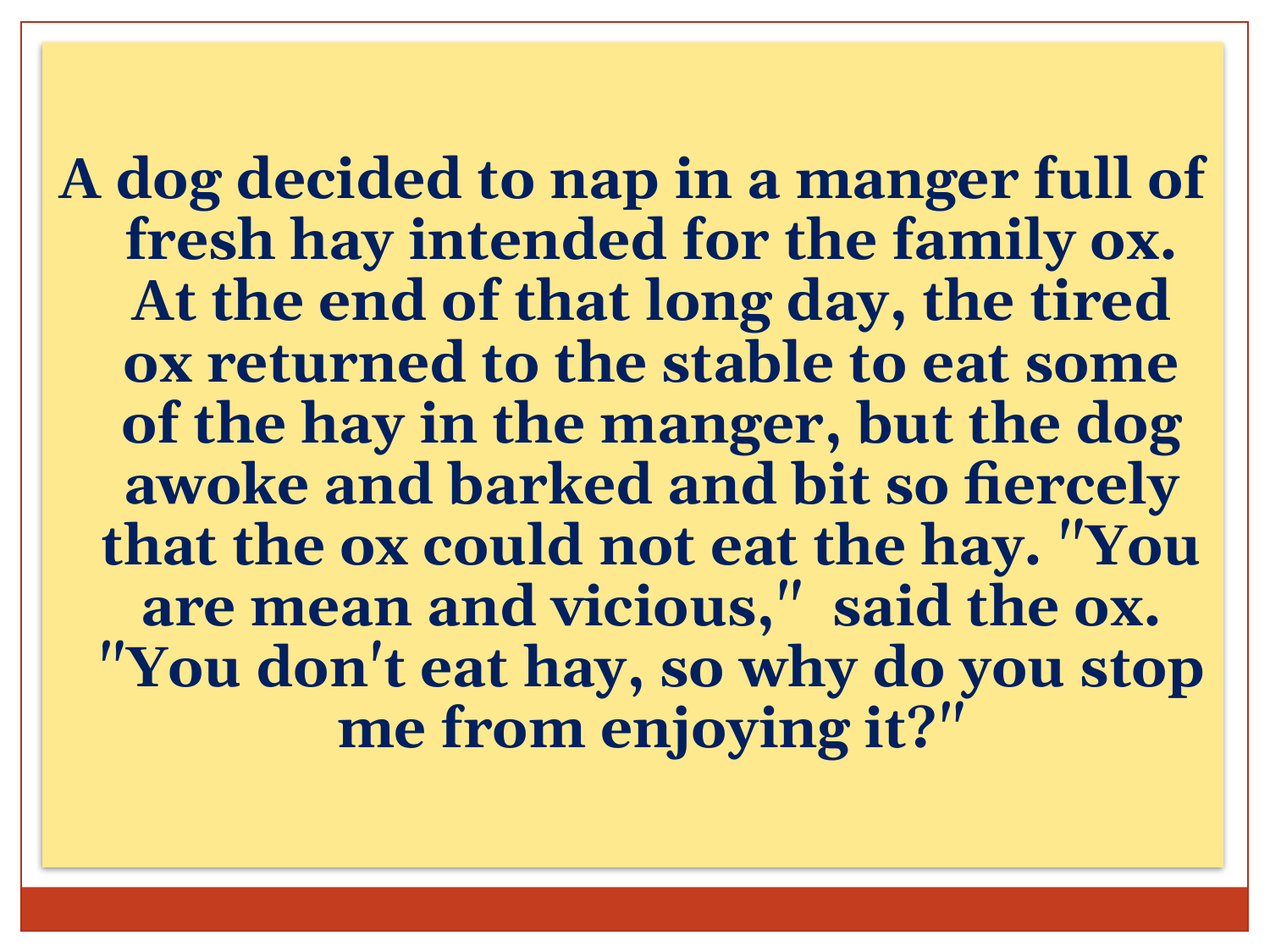

A dog decided to nap in a manger full of fresh hay intended for the family ox. At the end of that long day, the tired ox returned to the stable to eat some of the hay in the manger, but the dog awoke and barked and bit so fiercely that the ox could not eat the hay. "You are mean and vicious,"  said the ox. "You don't eat hay, so why do you stop me from enjoying it?"